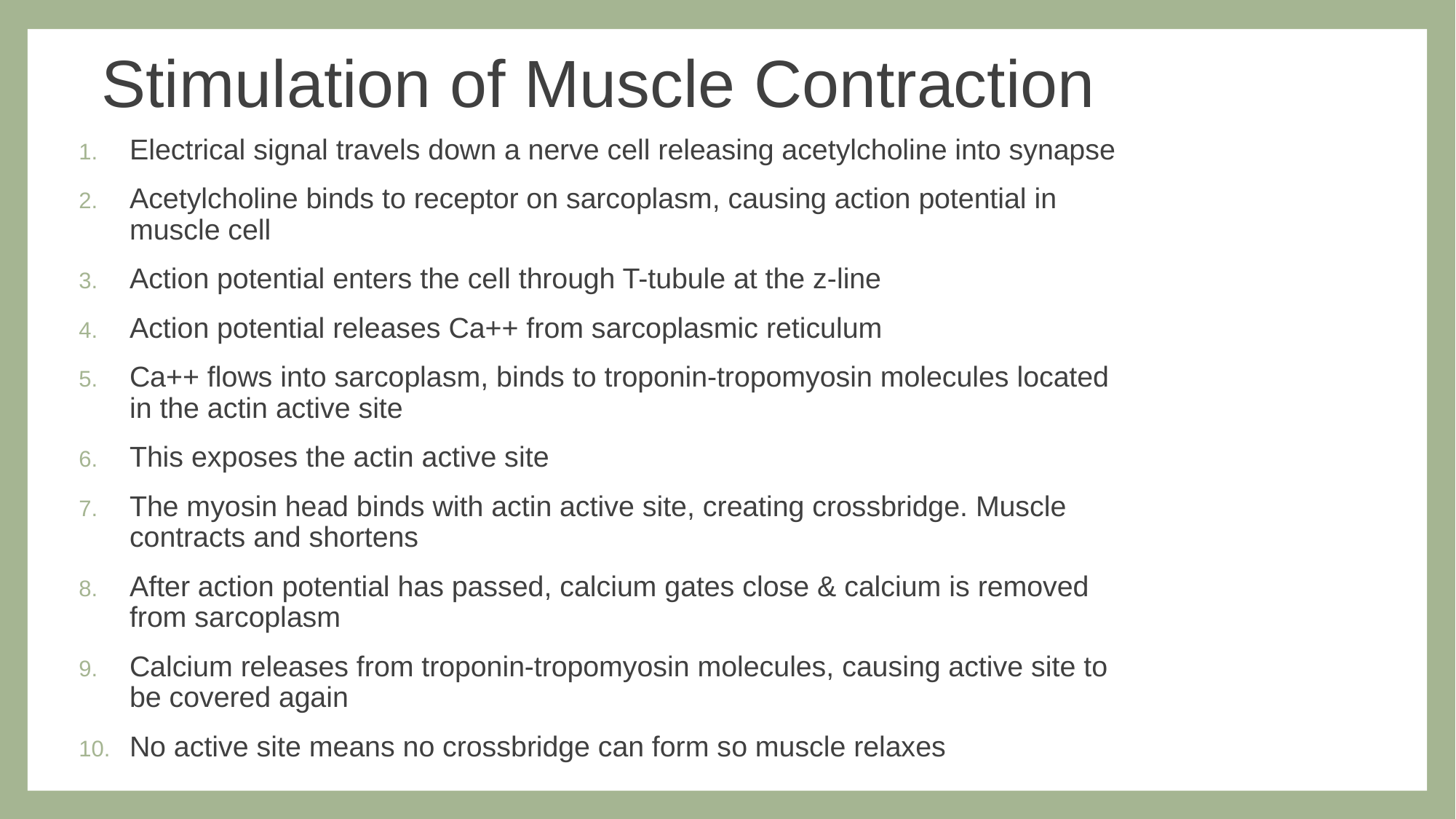

# Stimulation of Muscle Contraction
Electrical signal travels down a nerve cell releasing acetylcholine into synapse
Acetylcholine binds to receptor on sarcoplasm, causing action potential in muscle cell
Action potential enters the cell through T-tubule at the z-line
Action potential releases Ca++ from sarcoplasmic reticulum
Ca++ flows into sarcoplasm, binds to troponin-tropomyosin molecules located in the actin active site
This exposes the actin active site
The myosin head binds with actin active site, creating crossbridge. Muscle contracts and shortens
After action potential has passed, calcium gates close & calcium is removed from sarcoplasm
Calcium releases from troponin-tropomyosin molecules, causing active site to be covered again
No active site means no crossbridge can form so muscle relaxes